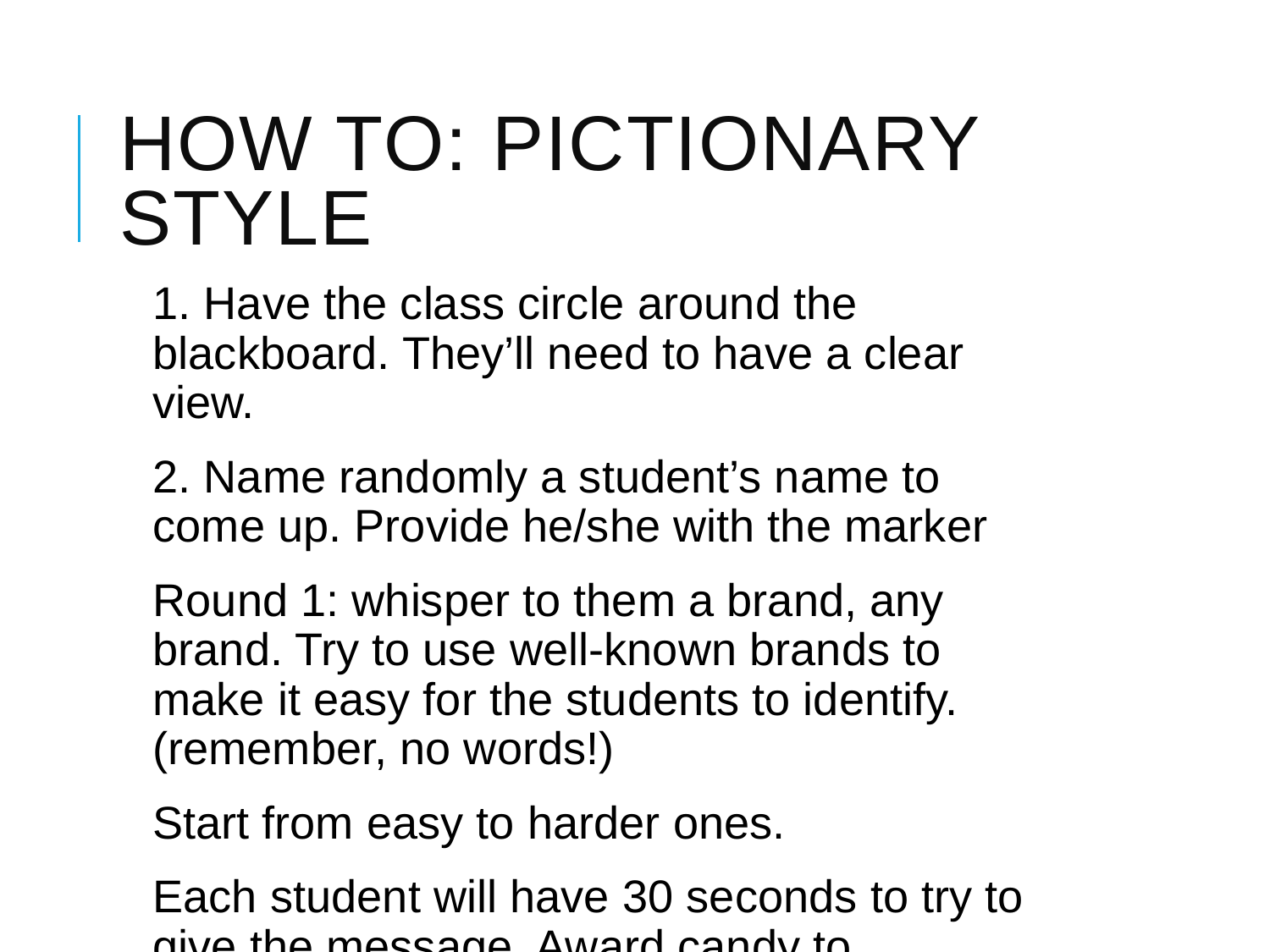

# How to: pictionary style
1. Have the class circle around the blackboard. They’ll need to have a clear view.
2. Name randomly a student’s name to come up. Provide he/she with the marker
Round 1: whisper to them a brand, any brand. Try to use well-known brands to make it easy for the students to identify. (remember, no words!)
Start from easy to harder ones.
Each student will have 30 seconds to try to give the message. Award candy to whomever guesses the drawing.